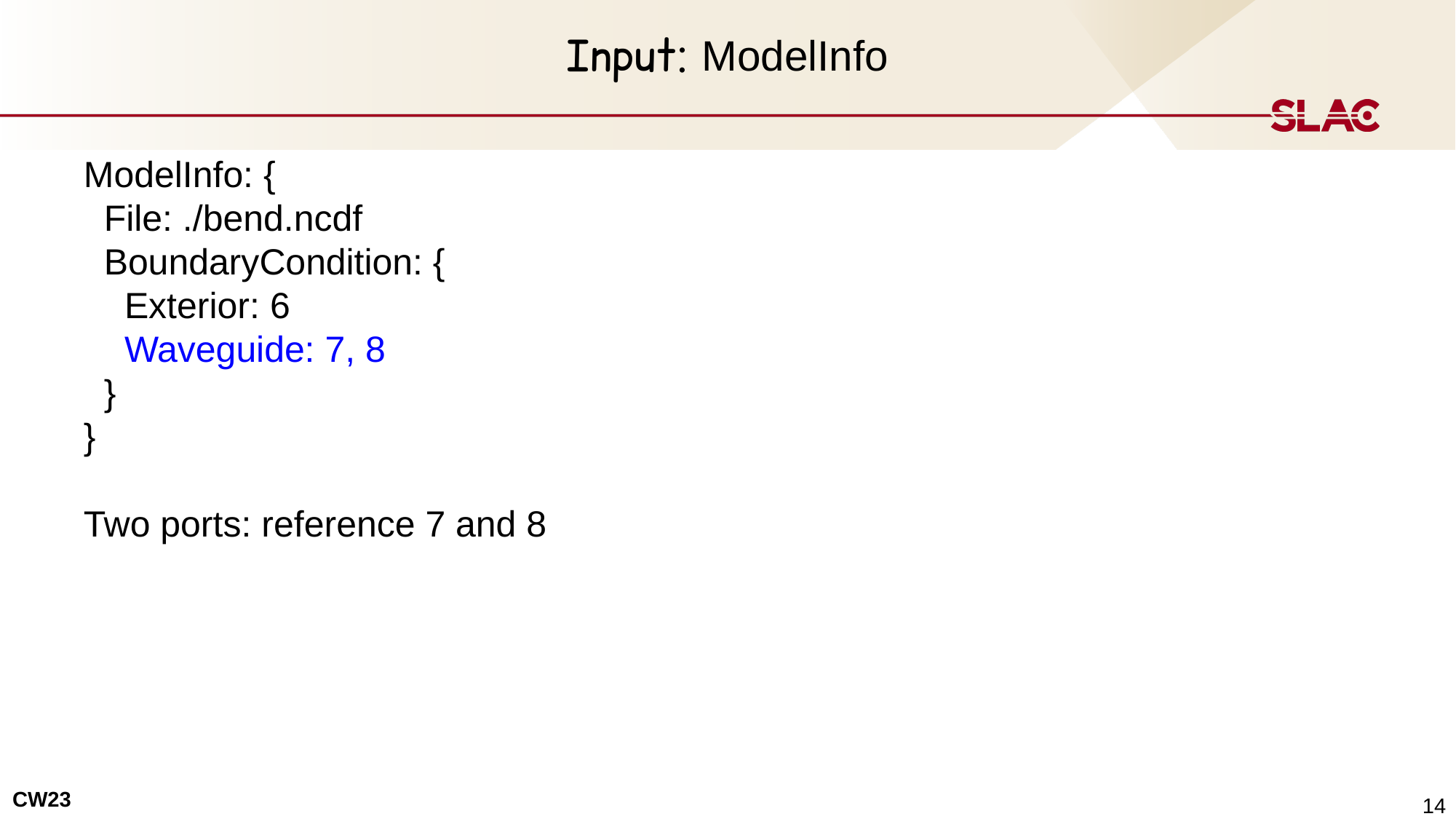

# Input: ModelInfo
ModelInfo: {
  File: ./bend.ncdf
  BoundaryCondition: {
    Exterior: 6
    Waveguide: 7, 8
  }
}

Two ports: reference 7 and 8
14